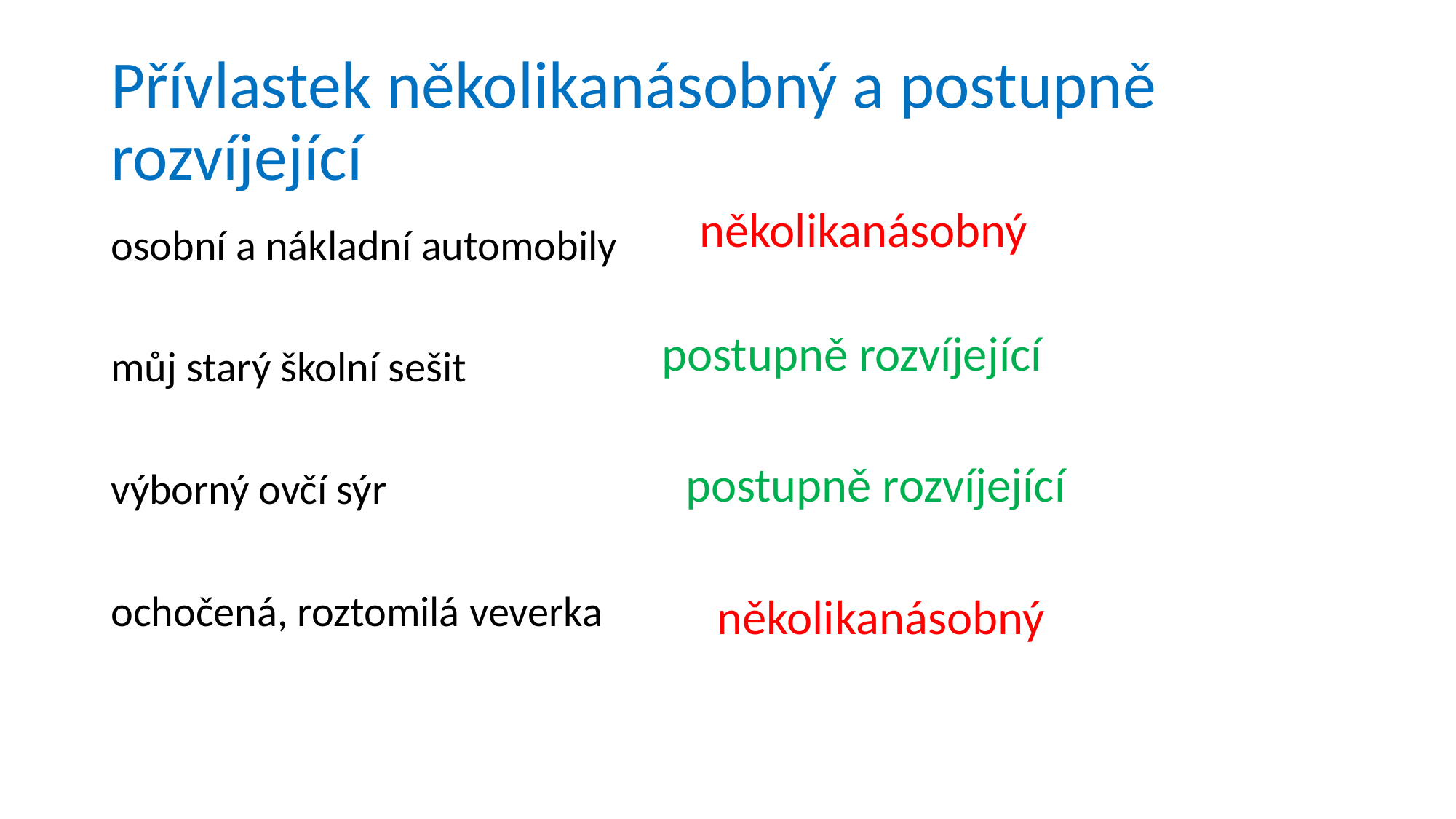

# Přívlastek několikanásobný a postupně rozvíjející
několikanásobný
osobní a nákladní automobily

můj starý školní sešit

výborný ovčí sýr

ochočená, roztomilá veverka
postupně rozvíjející
postupně rozvíjející
několikanásobný